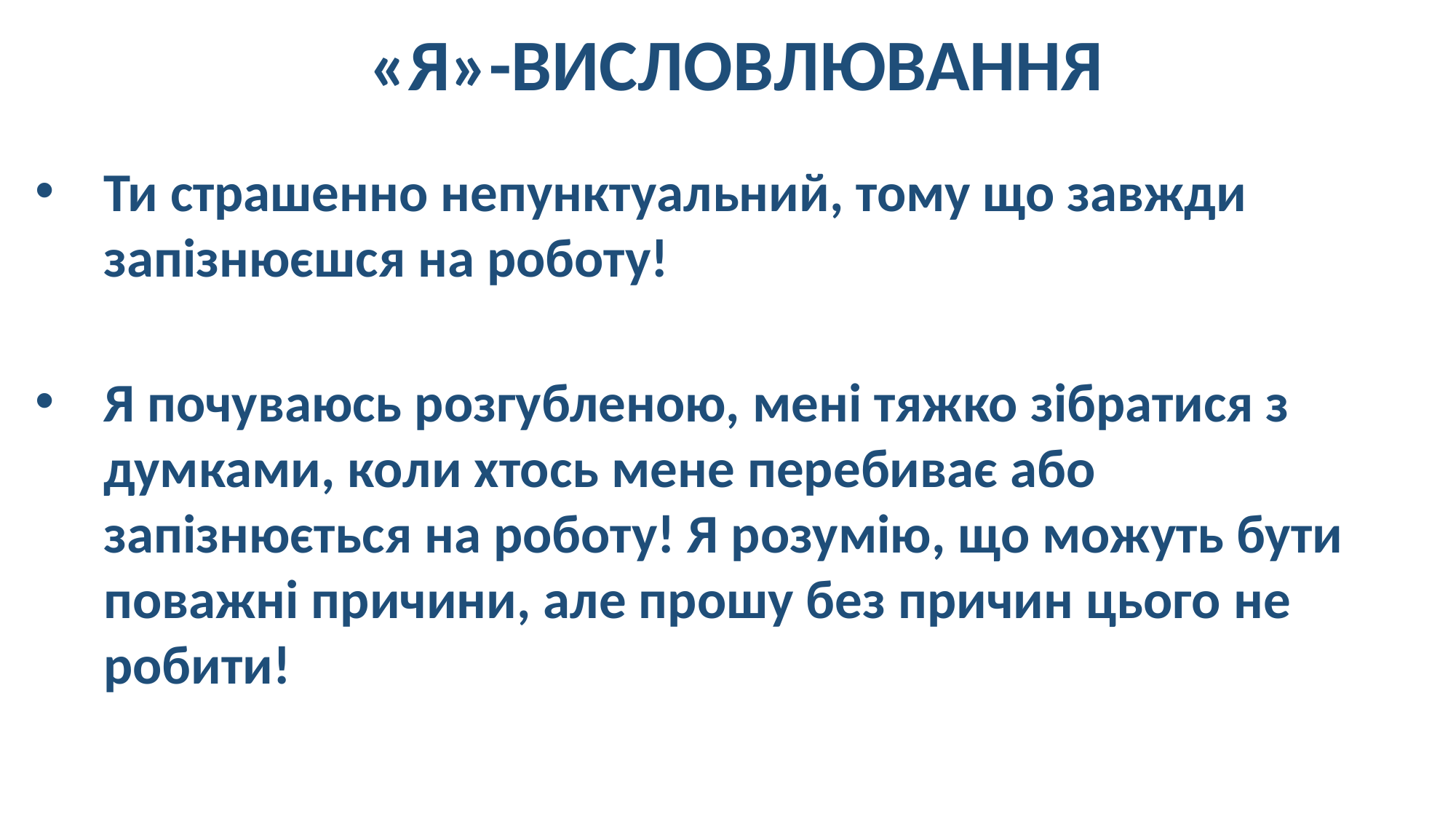

«Я»-ВИСЛОВЛЮВАННЯ

Ти страшенно непунктуальний, тому що завжди запізнюєшся на роботу!

Я почуваюсь розгубленою, мені тяжко зібратися з думками, коли хтось мене перебиває або запізнюється на роботу! Я розумію, що можуть бути поважні причини, але прошу без причин цього не робити!